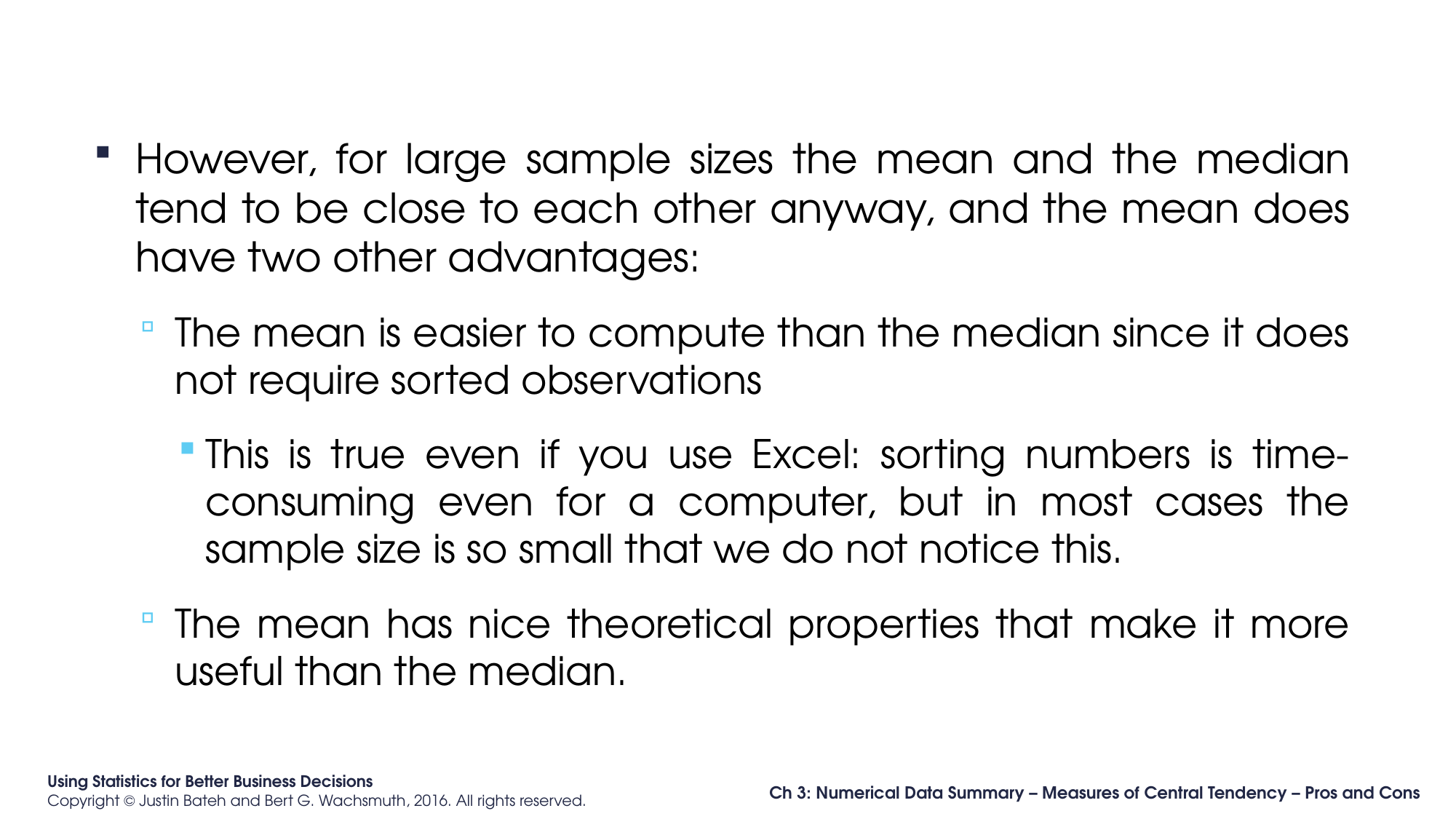

However, for large sample sizes the mean and the median tend to be close to each other anyway, and the mean does have two other advantages:
The mean is easier to compute than the median since it does not require sorted observations
This is true even if you use Excel: sorting numbers is time-consuming even for a computer, but in most cases the sample size is so small that we do not notice this.
The mean has nice theoretical properties that make it more useful than the median.

Ch 3: Numerical Data Summary – Measures of Central Tendency – Pros and Cons